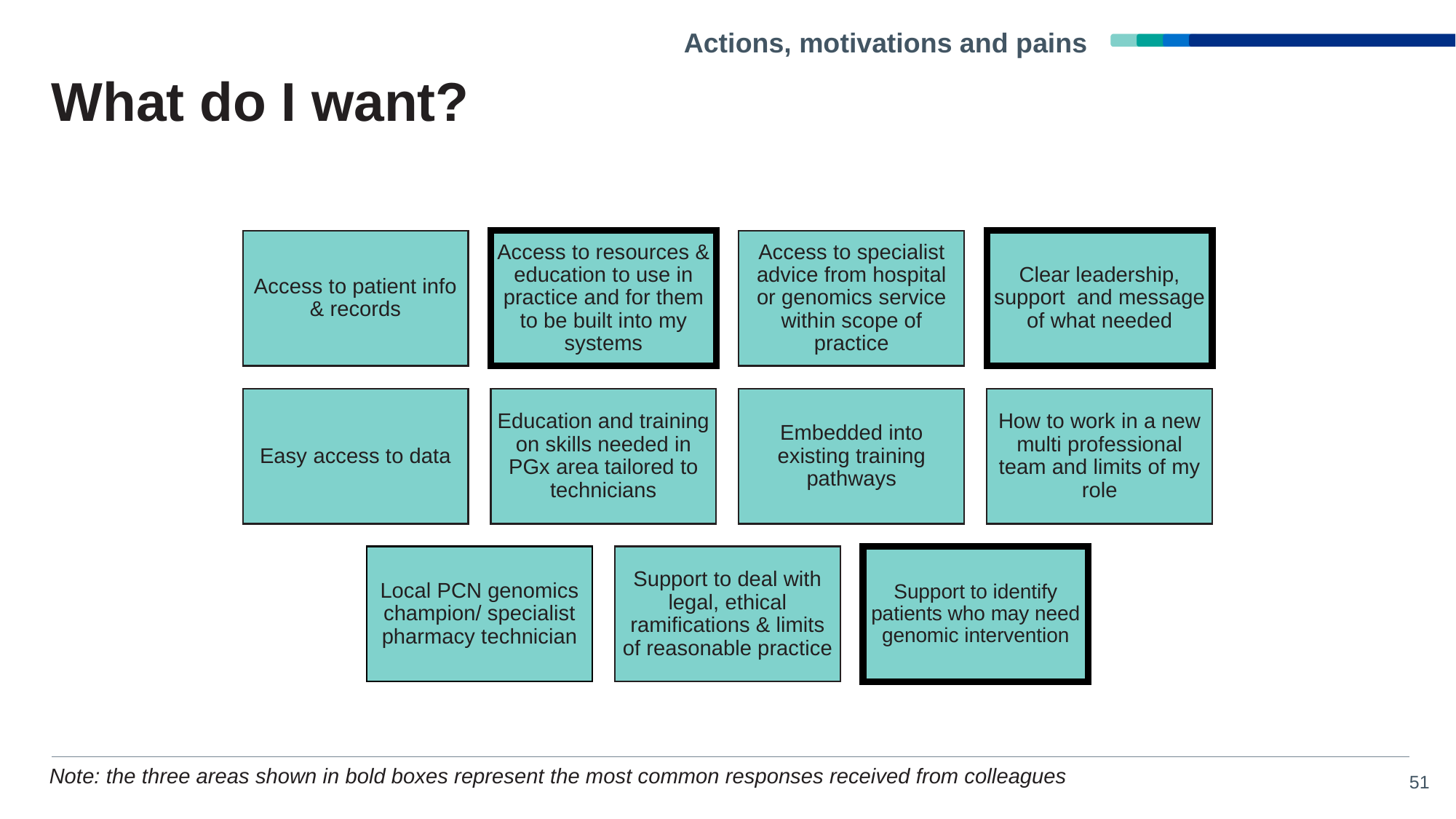

Actions, motivations and pains
# What do I want?
Access to patient info & records
Access to resources & education to use in practice and for them to be built into my systems
Access to specialist advice from hospital or genomics service within scope of practice
Clear leadership, support  and message of what needed
Easy access to data
Education and training on skills needed in PGx area tailored to technicians
Embedded into existing training pathways
How to work in a new multi professional team and limits of my role
Local PCN genomics champion/ specialist pharmacy technician
Support to deal with legal, ethical ramifications & limits of reasonable practice
Support to identify patients who may need genomic intervention
Note: the three areas shown in bold boxes represent the most common responses received from colleagues